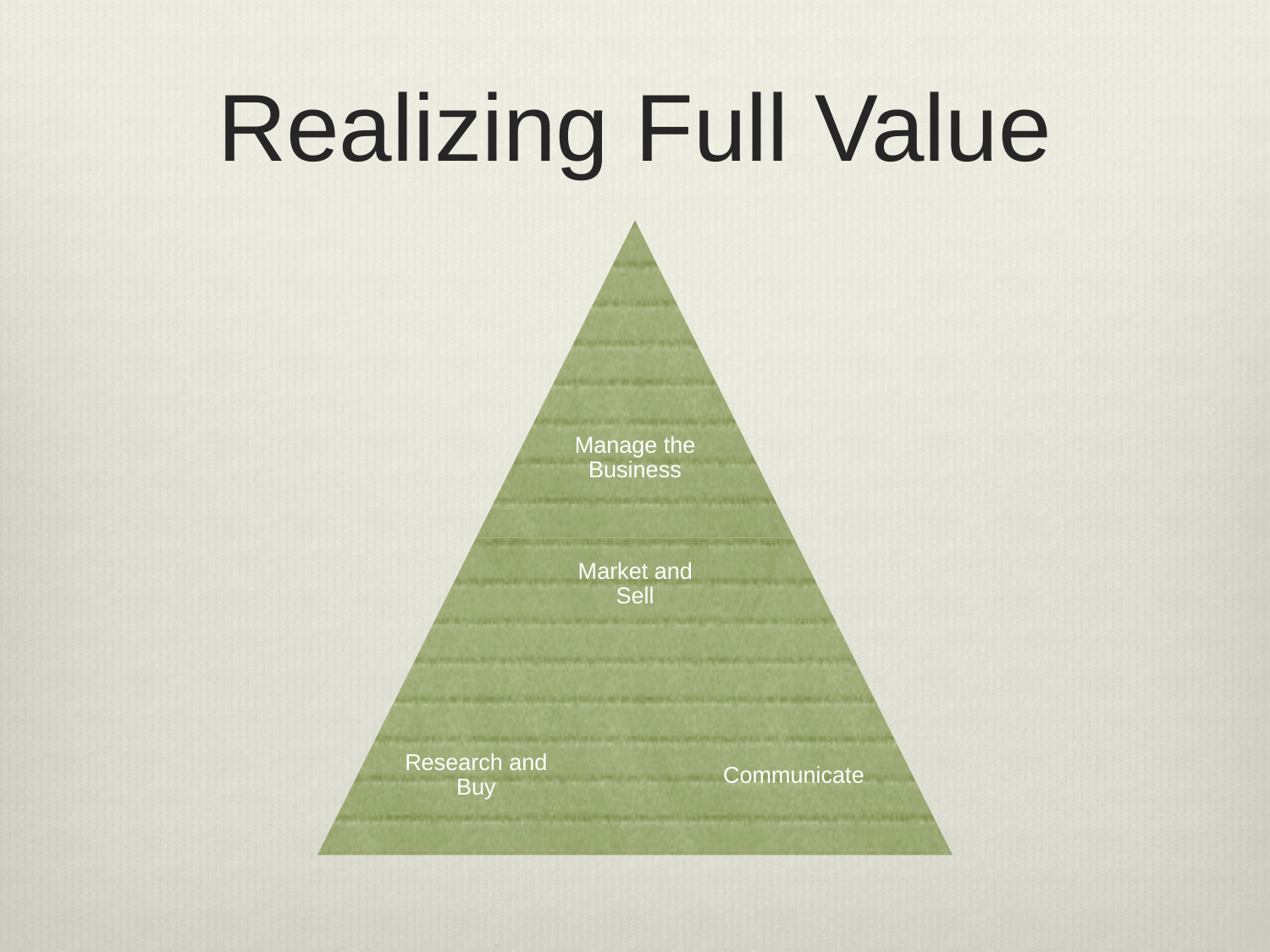

# Realizing Full Value
Manage the Business
Research and Buy
Market and Sell

Communicate